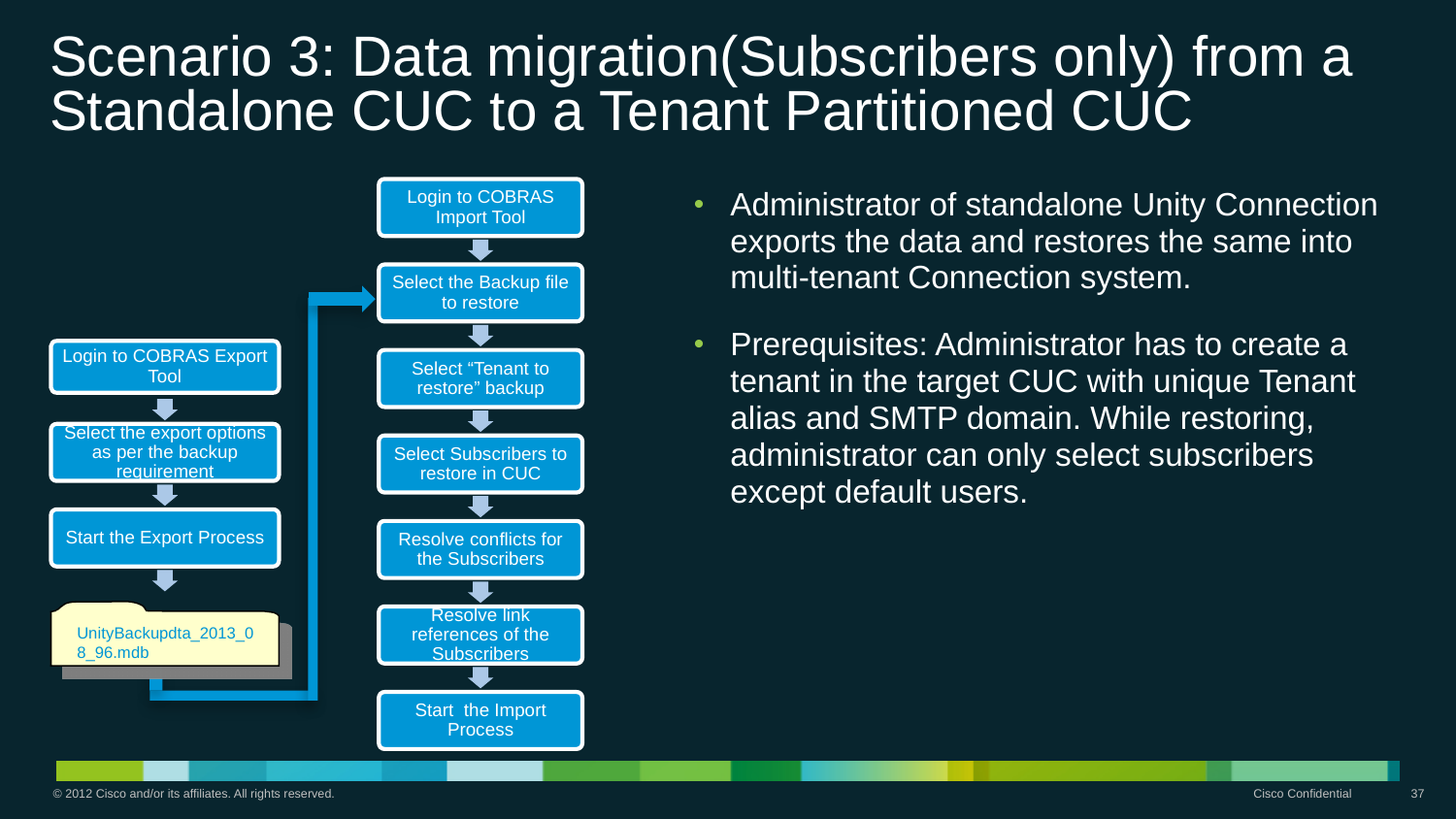

# Scenario 3: Data migration(Subscribers only) from a Standalone CUC to a Tenant Partitioned CUC
Administrator of standalone Unity Connection exports the data and restores the same into multi-tenant Connection system.
Prerequisites: Administrator has to create a tenant in the target CUC with unique Tenant alias and SMTP domain. While restoring, administrator can only select subscribers except default users.

Login to COBRAS Import Tool

Select the Backup file to restore

Select “Tenant to restore” backup

Select Subscribers to restore in CUC

Resolve conflicts for the Subscribers

Resolve link references of the Subscribers

Start  the Import Process

Login to COBRAS Export Tool

Select the export options as per the backup requirement

Start the Export Process

UnityBackupdta_2013_08_96.mdb